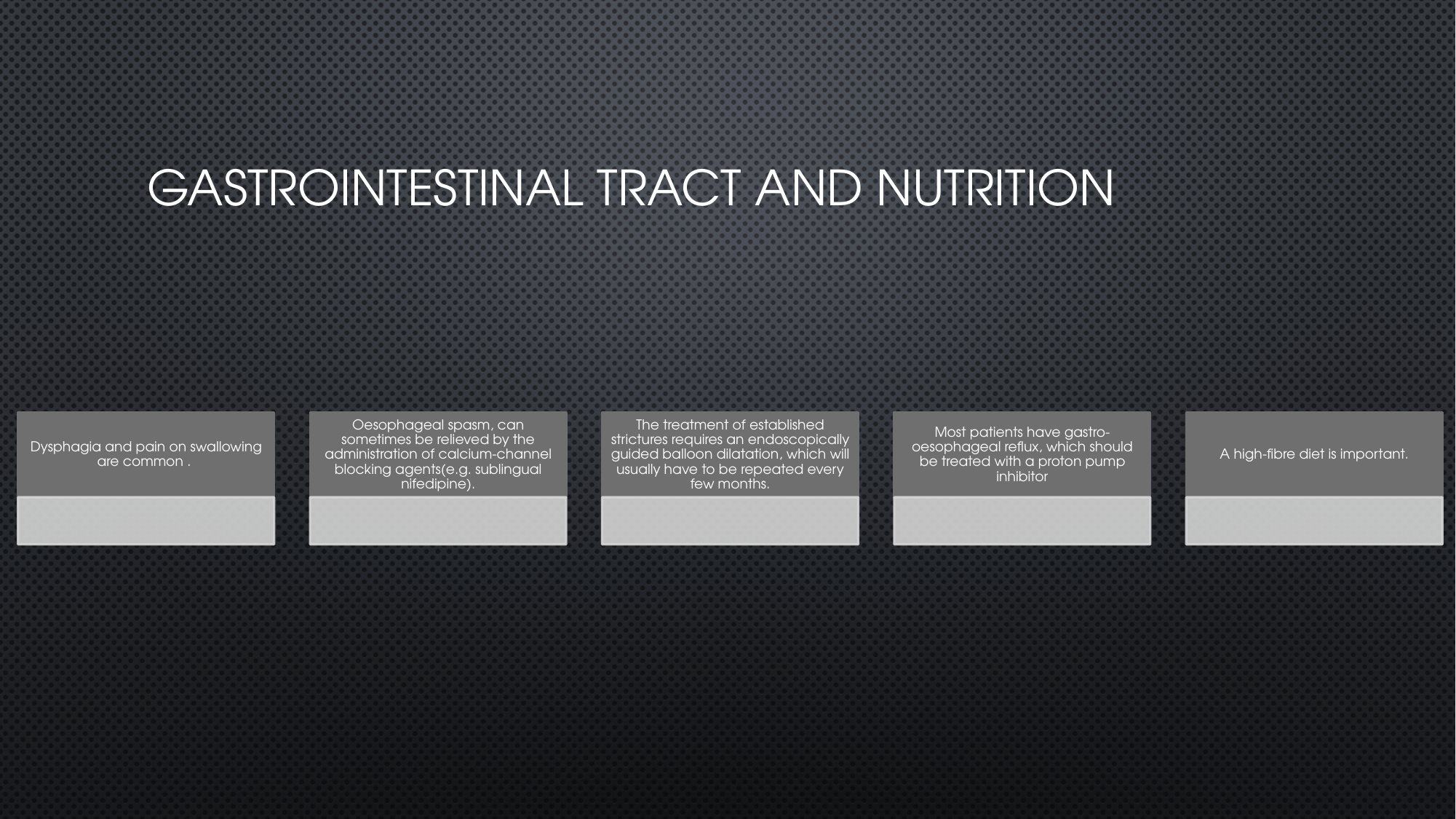

Dysphagia and pain on swallowing are common .
Oesophageal spasm, can sometimes be relieved by the administration of calcium-channel blocking agents(e.g. sublingual nifedipine).
The treatment of established strictures requires an endoscopically guided balloon dilatation, which will usually have to be repeated every few months.
Most patients have gastro-oesophageal reflux, which should be treated with a proton pump inhibitor
A high-fibre diet is important.
# Gastrointestinal tract and nutrition